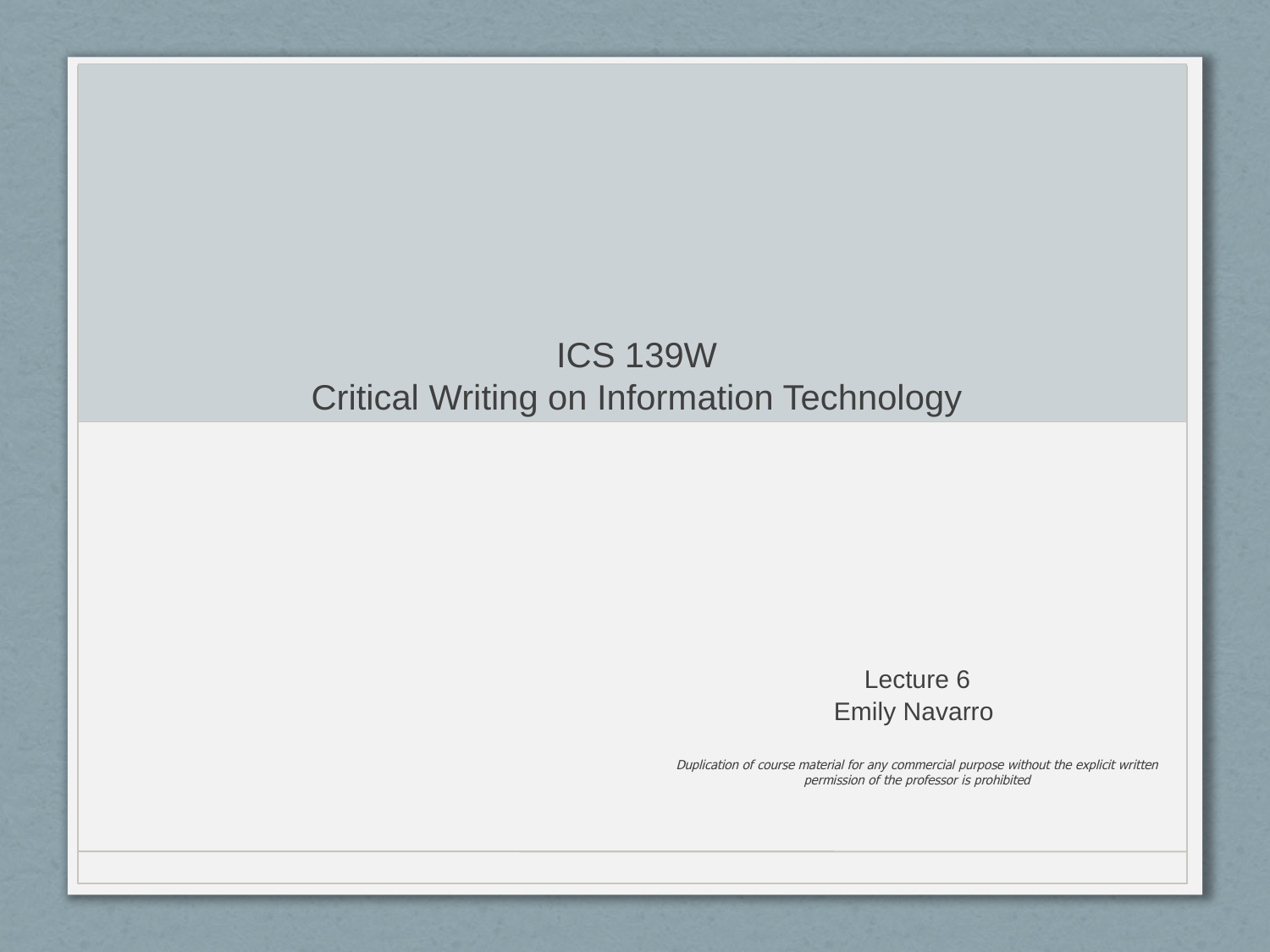

# ICS 139W Critical Writing on Information Technology

Lecture 6
Emily Navarro

Duplication of course material for any commercial purpose without the explicit written permission of the professor is prohibited